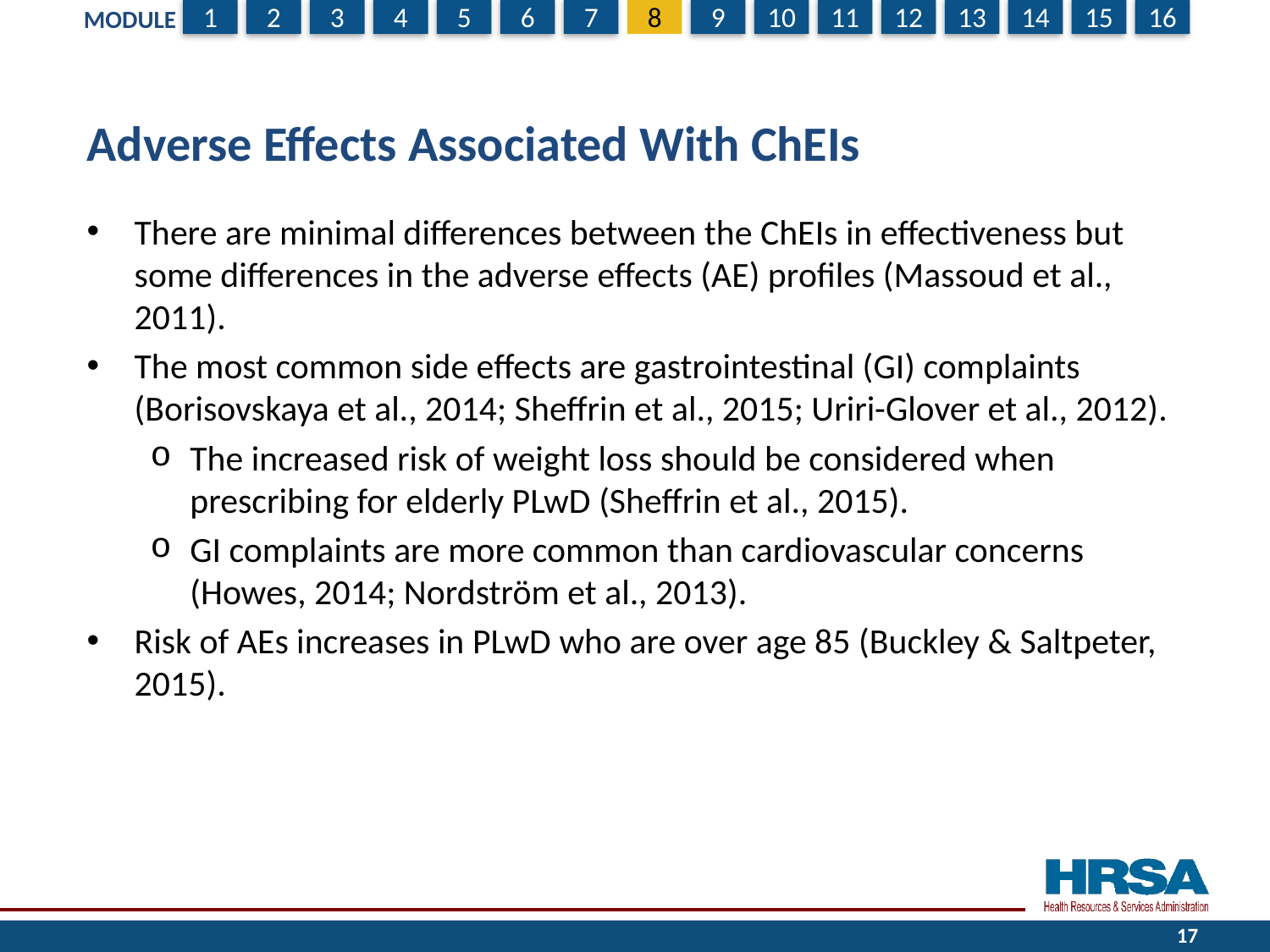

# Adverse Effects Associated With ChEIs
There are minimal differences between the ChEIs in effectiveness but some differences in the adverse effects (AE) profiles (Massoud et al., 2011).
The most common side effects are gastrointestinal (GI) complaints (Borisovskaya et al., 2014; Sheffrin et al., 2015; Uriri-Glover et al., 2012).
The increased risk of weight loss should be considered when prescribing for elderly PLwD (Sheffrin et al., 2015).
GI complaints are more common than cardiovascular concerns (Howes, 2014; Nordström et al., 2013).
Risk of AEs increases in PLwD who are over age 85 (Buckley & Saltpeter, 2015).